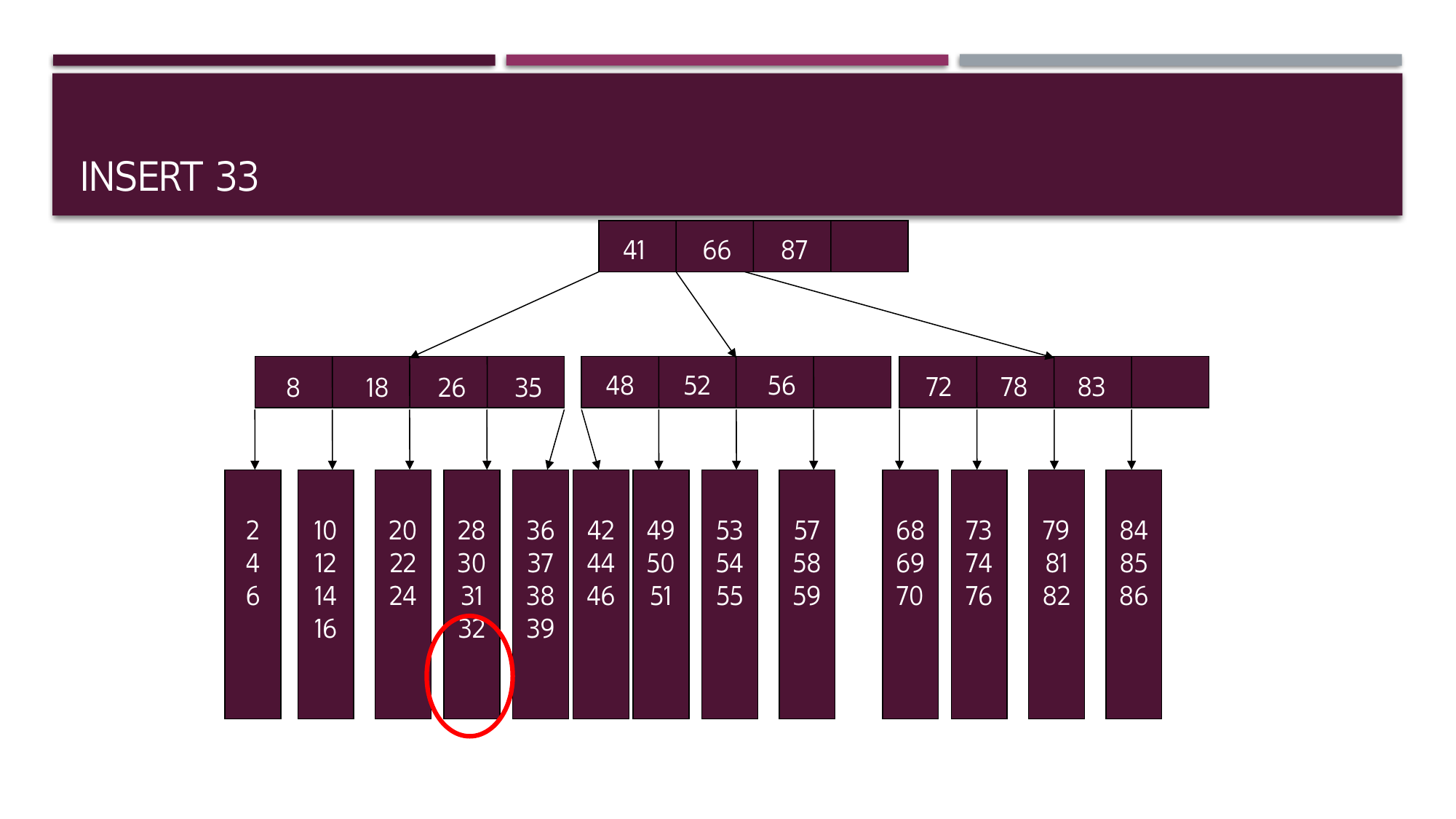

# Insert 33

41       66      87

 8        18      26      35

48      52       56

72      78      83

2
4
6

10
12
14
16

20
22
24

28
30
31
32

36
37
38
39

42
44
46

49
50
51

53
54
55

57
58
59

68
69
70

73
74
76

79
81
82

84
85
86